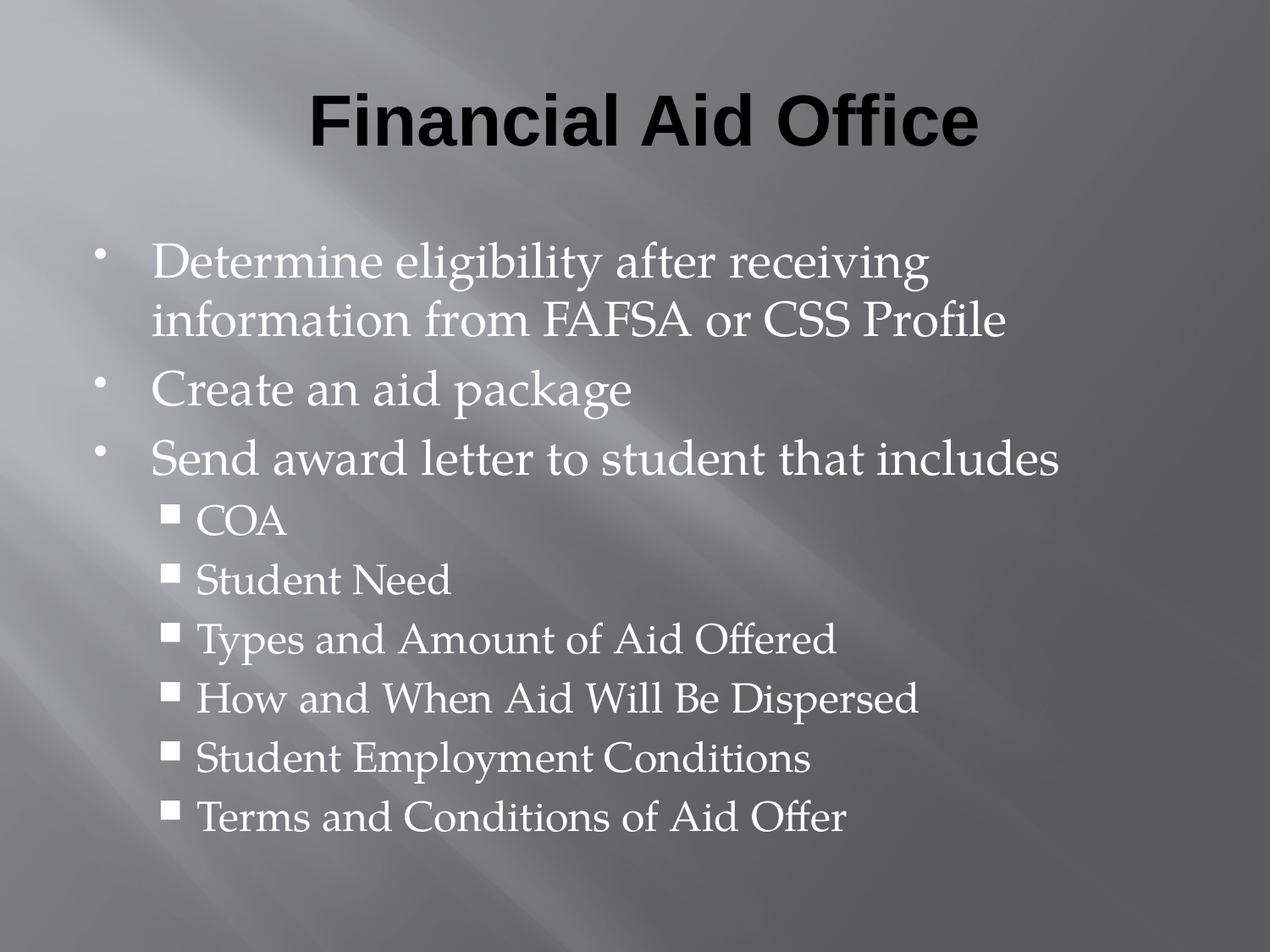

# Financial Aid Office
Determine eligibility after receiving information from FAFSA or CSS Profile
Create an aid package
Send award letter to student that includes
COA
Student Need
Types and Amount of Aid Offered
How and When Aid Will Be Dispersed
Student Employment Conditions
Terms and Conditions of Aid Offer